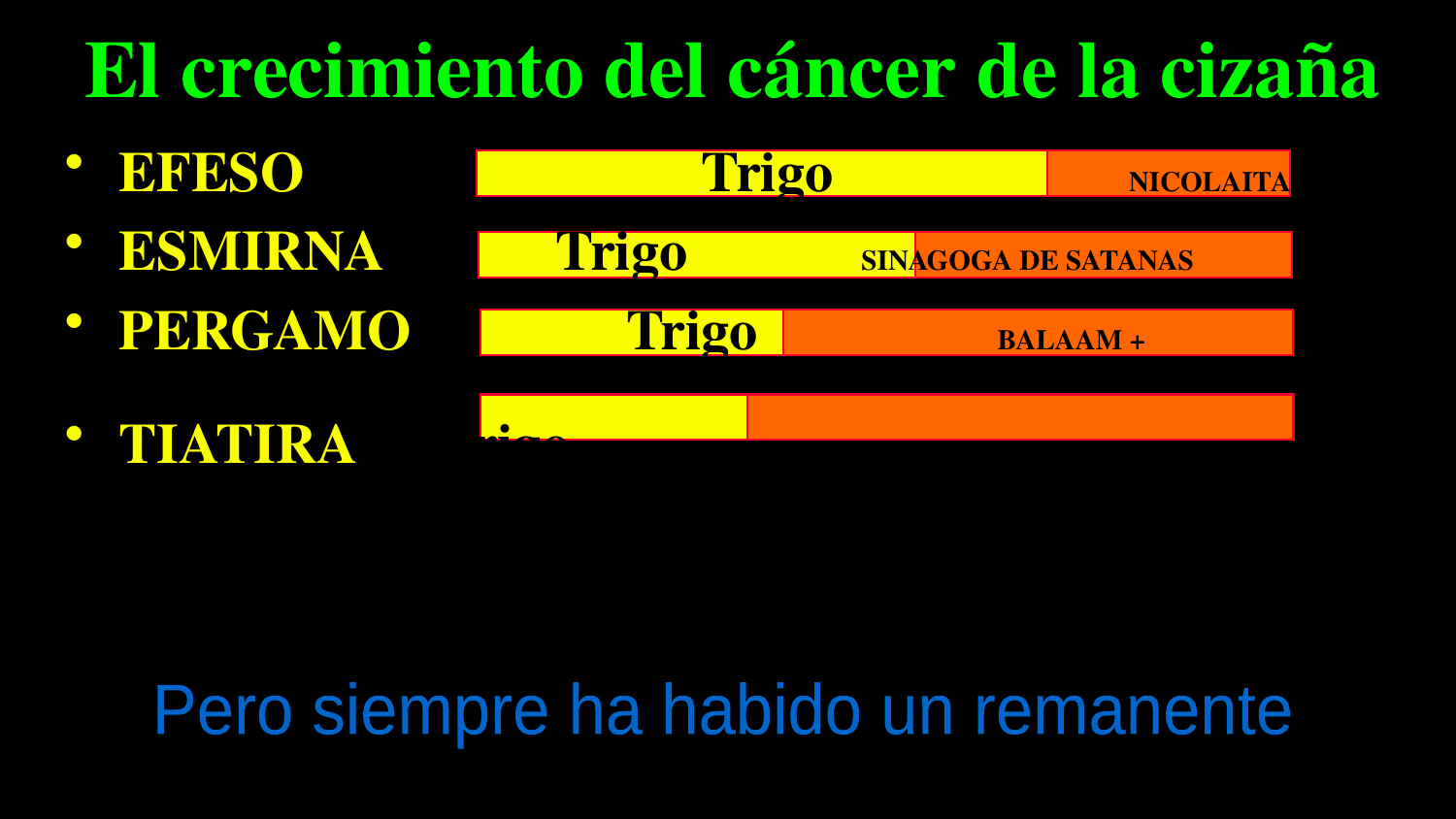

# El crecimiento del cáncer de la cizaña
EFESO 			Trigo	                    NICOLAITAS
ESMIRNA		Trigo		 SINAGOGA DE SATANAS
PERGAMO	     Trigo                 BALAAM + NICOLAITAS
TIATIRA	  Trigo		JEZABEL Y SUS HIJOS

Pero siempre ha habido un remanente